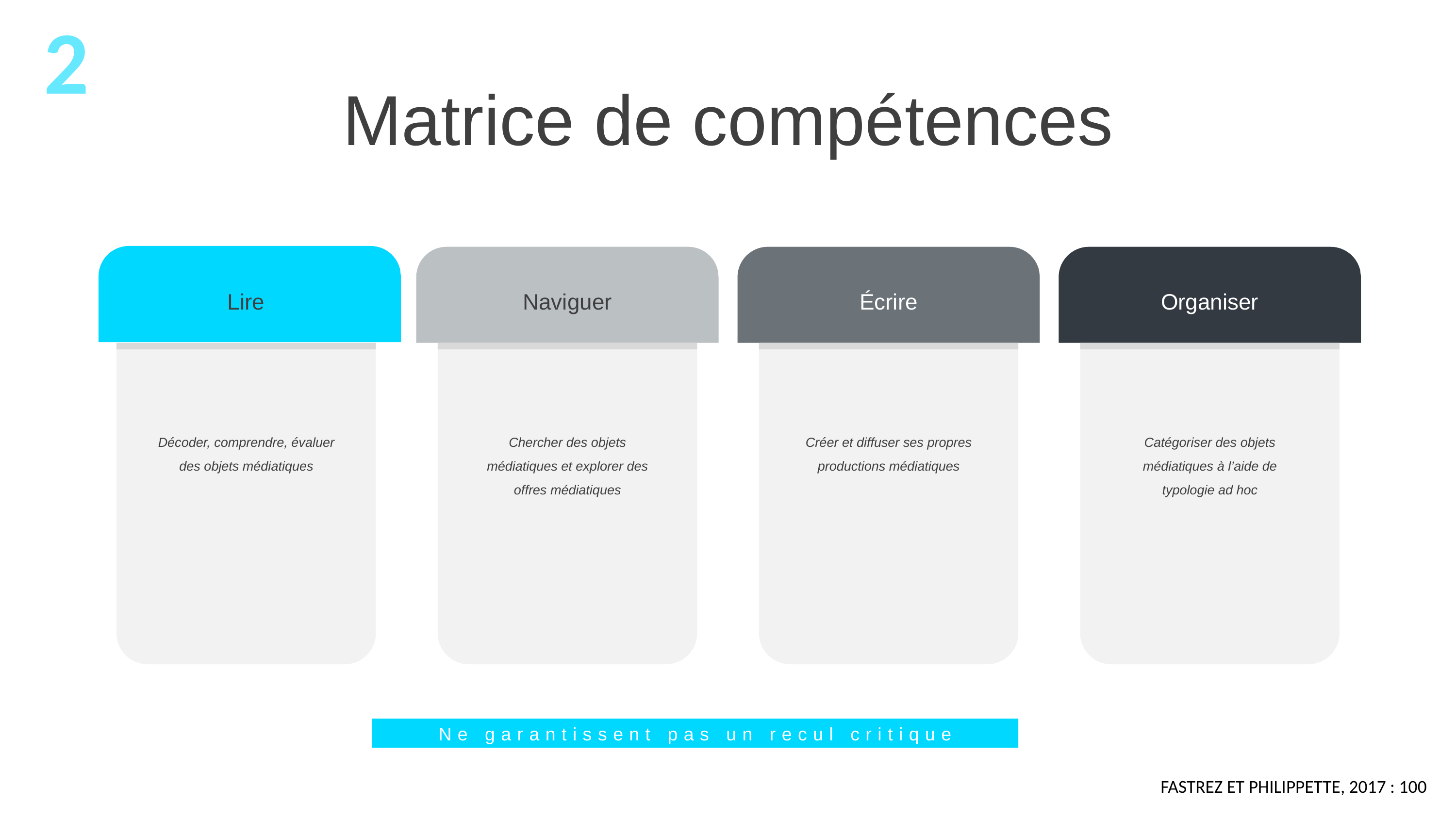

2
Matrice de compétences

Organiser
Écrire
Naviguer
Lire

Décoder, comprendre, évaluer des objets médiatiques
Chercher des objets médiatiques et explorer des offres médiatiques
Créer et diffuser ses propres productions médiatiques
Catégoriser des objets médiatiques à l’aide de typologie ad hoc
Ne garantissent pas un recul critique
Fastrez et Philippette, 2017 : 100